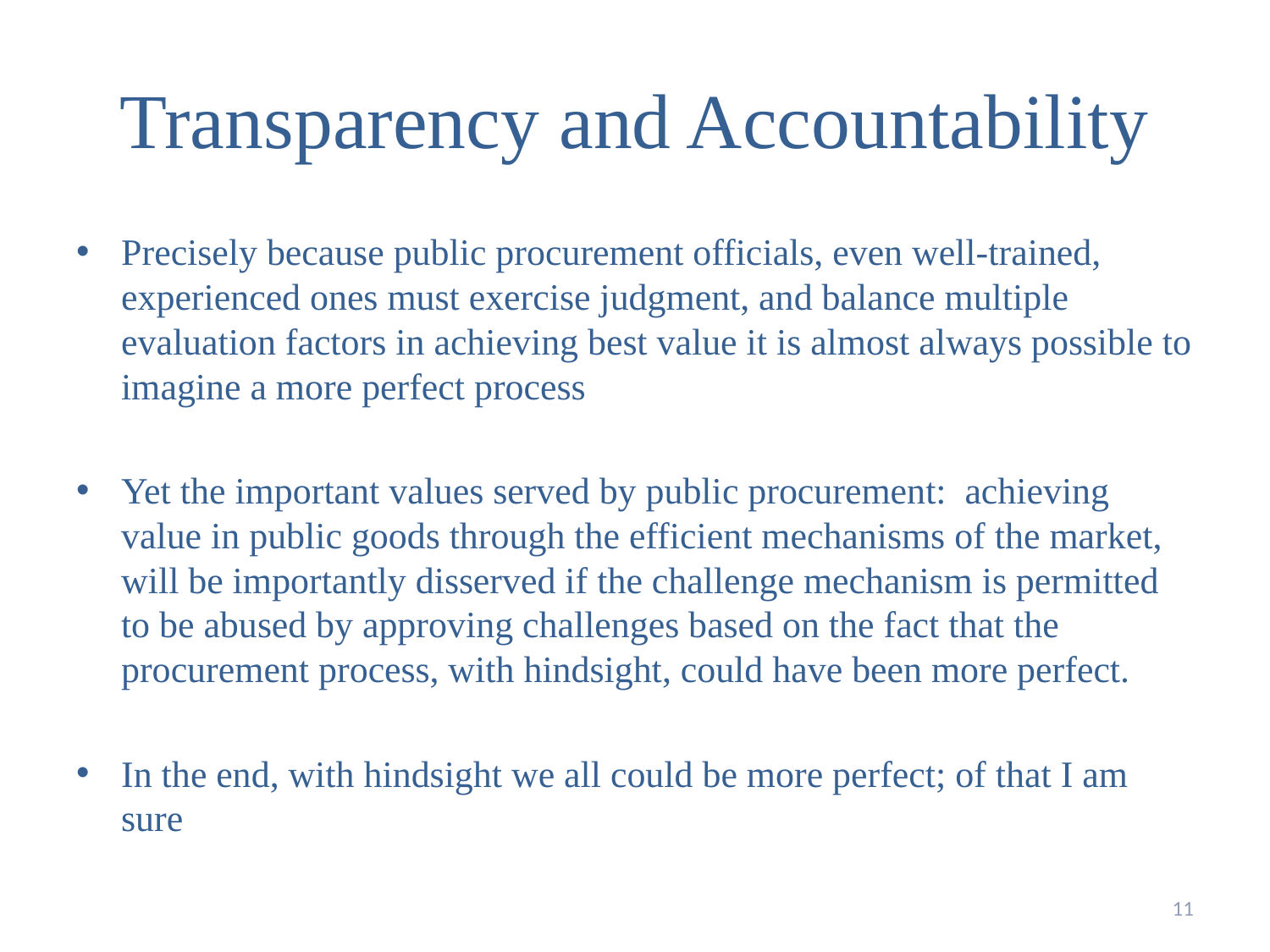

# Transparency and Accountability
Precisely because public procurement officials, even well-trained, experienced ones must exercise judgment, and balance multiple evaluation factors in achieving best value it is almost always possible to imagine a more perfect process

Yet the important values served by public procurement:  achieving value in public goods through the efficient mechanisms of the market, will be importantly disserved if the challenge mechanism is permitted to be abused by approving challenges based on the fact that the procurement process, with hindsight, could have been more perfect.

In the end, with hindsight we all could be more perfect; of that I am sure
11